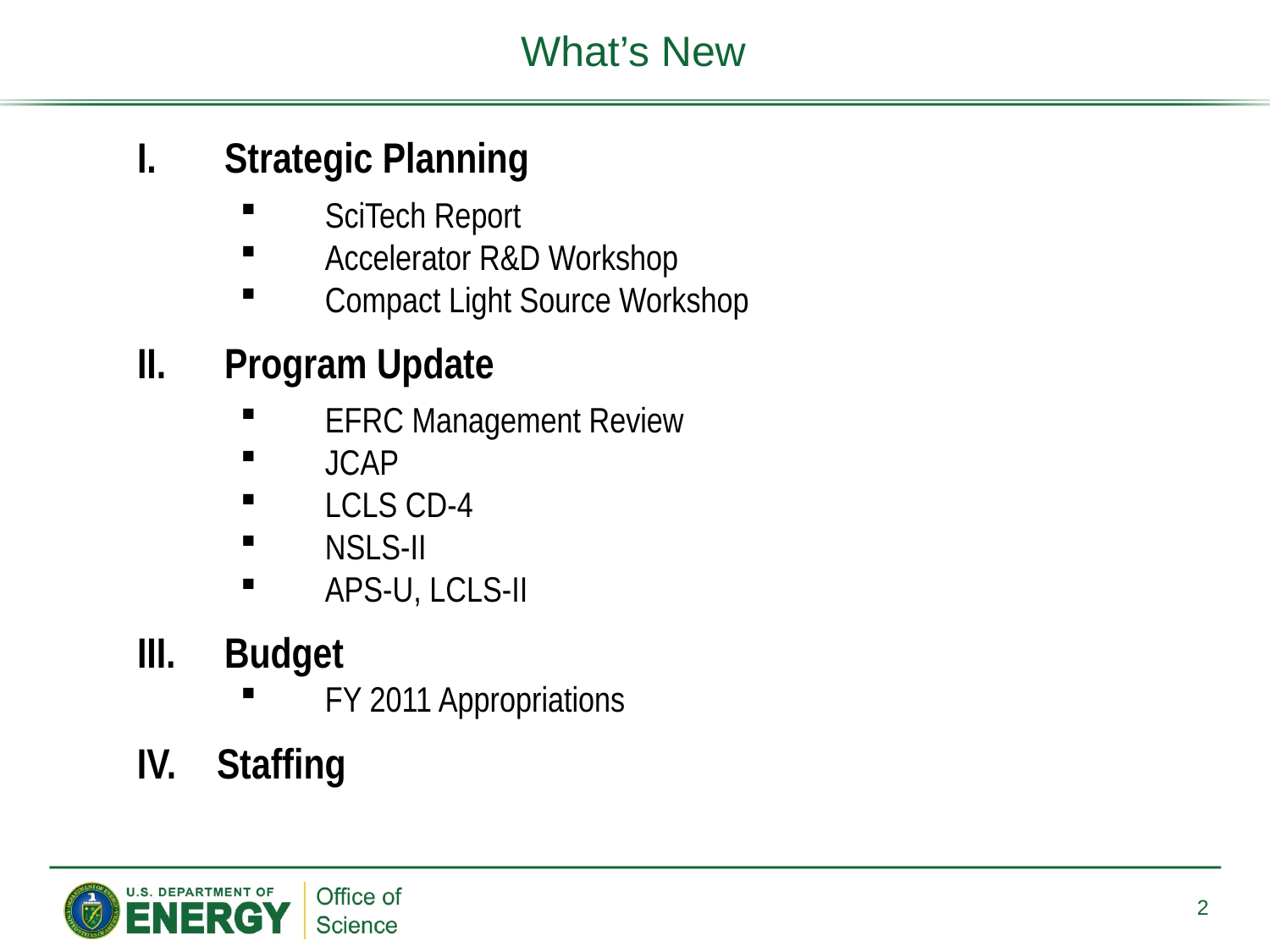

# What’s New
Strategic Planning
SciTech Report
Accelerator R&D Workshop
Compact Light Source Workshop

Program Update
EFRC Management Review
JCAP
LCLS CD-4
NSLS-II
APS-U, LCLS-II

Budget
FY 2011 Appropriations

IV. 	Staffing

2